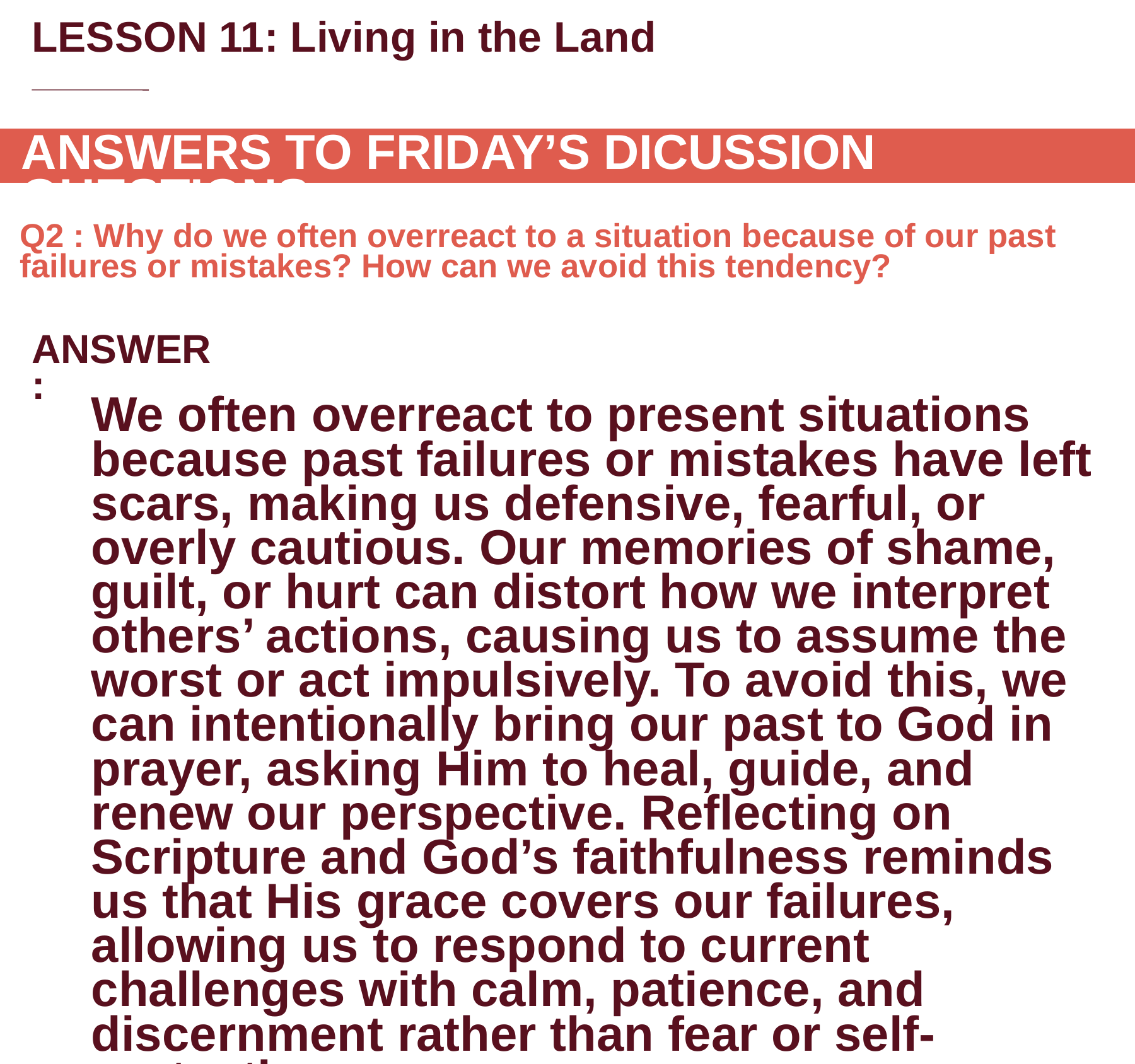

LESSON 11: Living in the Land

ANSWERS TO FRIDAY’S DICUSSION QUESTIONS:
Q2 : Why do we often overreact to a situation because of our past failures or mistakes? How can we avoid this tendency?
ANSWER:
We often overreact to present situations because past failures or mistakes have left scars, making us defensive, fearful, or overly cautious. Our memories of shame, guilt, or hurt can distort how we interpret others’ actions, causing us to assume the worst or act impulsively. To avoid this, we can intentionally bring our past to God in prayer, asking Him to heal, guide, and renew our perspective. Reflecting on Scripture and God’s faithfulness reminds us that His grace covers our failures, allowing us to respond to current challenges with calm, patience, and discernment rather than fear or self-protection.